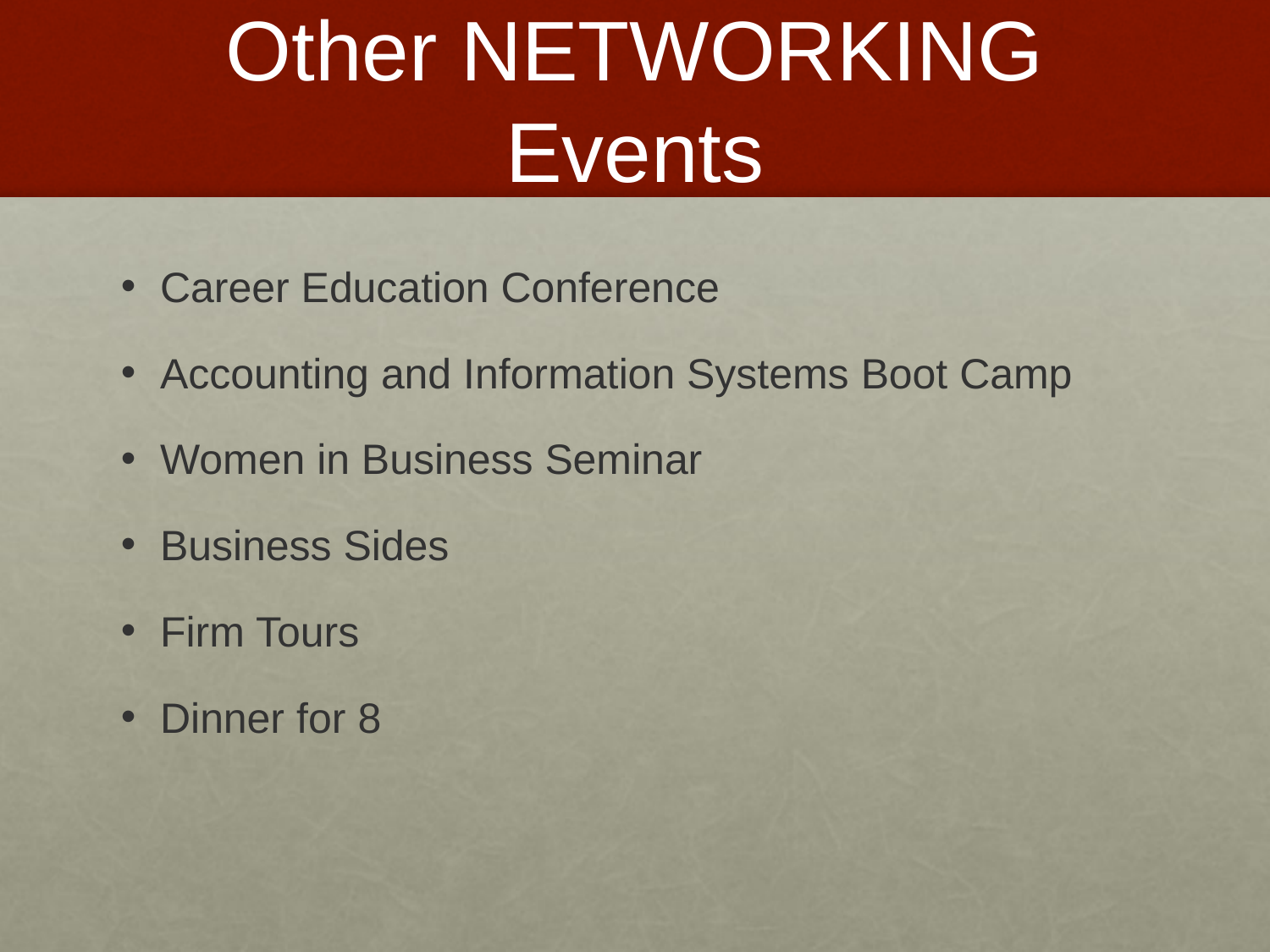

# Other NETWORKING Events
Career Education Conference
Accounting and Information Systems Boot Camp
Women in Business Seminar
Business Sides
Firm Tours
Dinner for 8